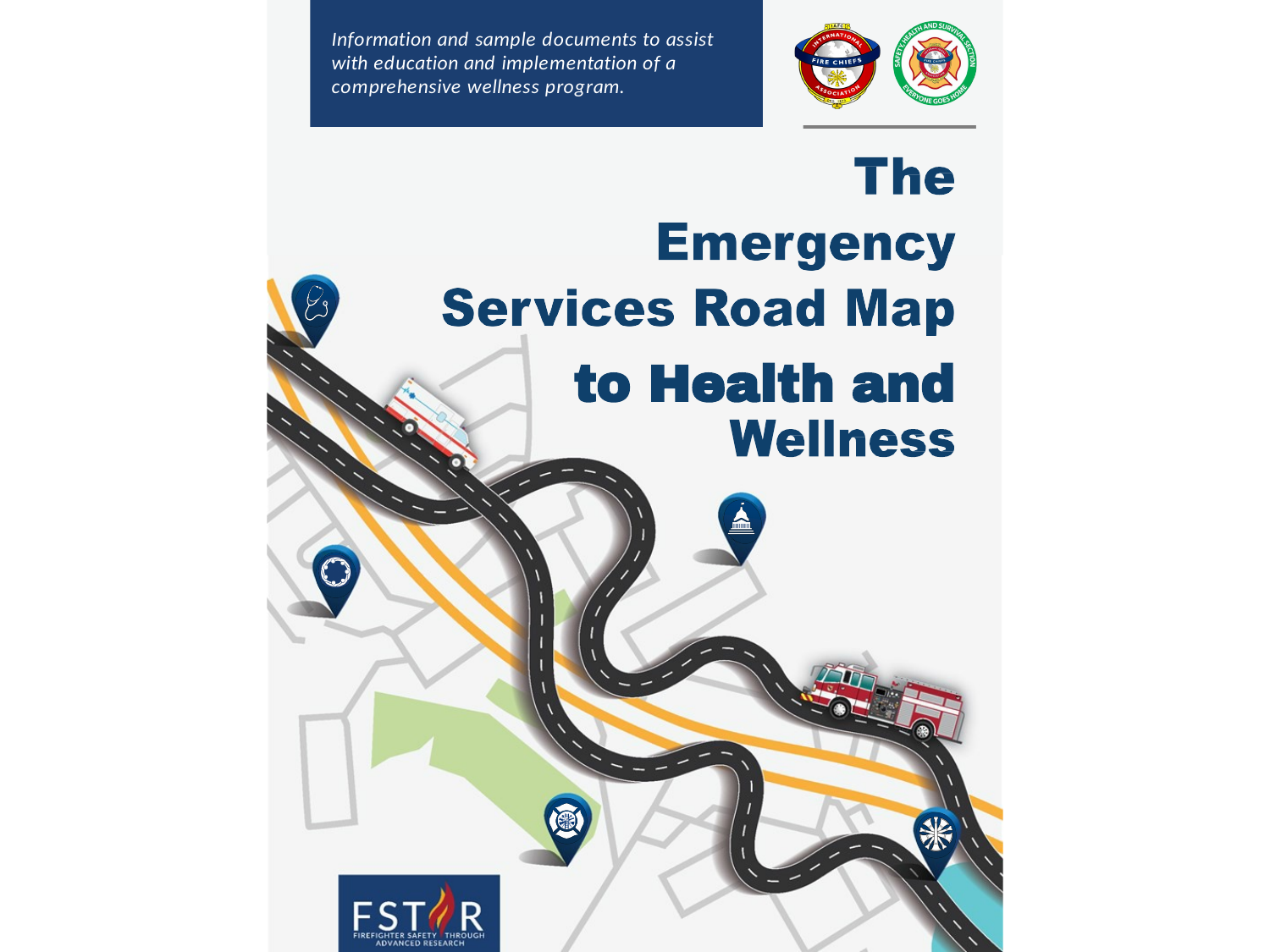

Information and sample documents to assist with education and implementation of a comprehensive wellness program.

to Health and